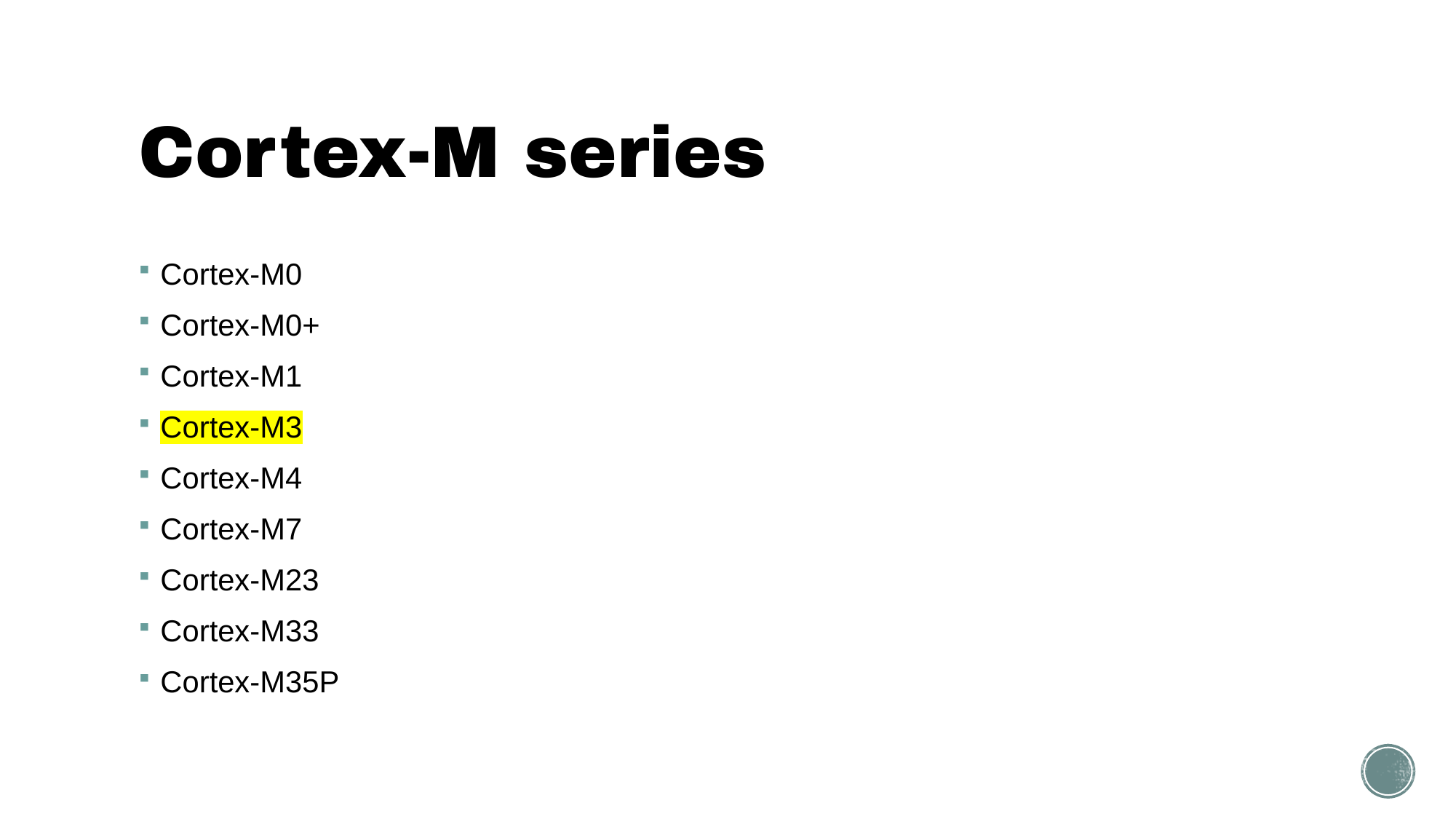

# Cortex-M series
Cortex-M0
Cortex-M0+
Cortex-M1
Cortex-M3
Cortex-M4
Cortex-M7
Cortex-M23
Cortex-M33
Cortex-M35P